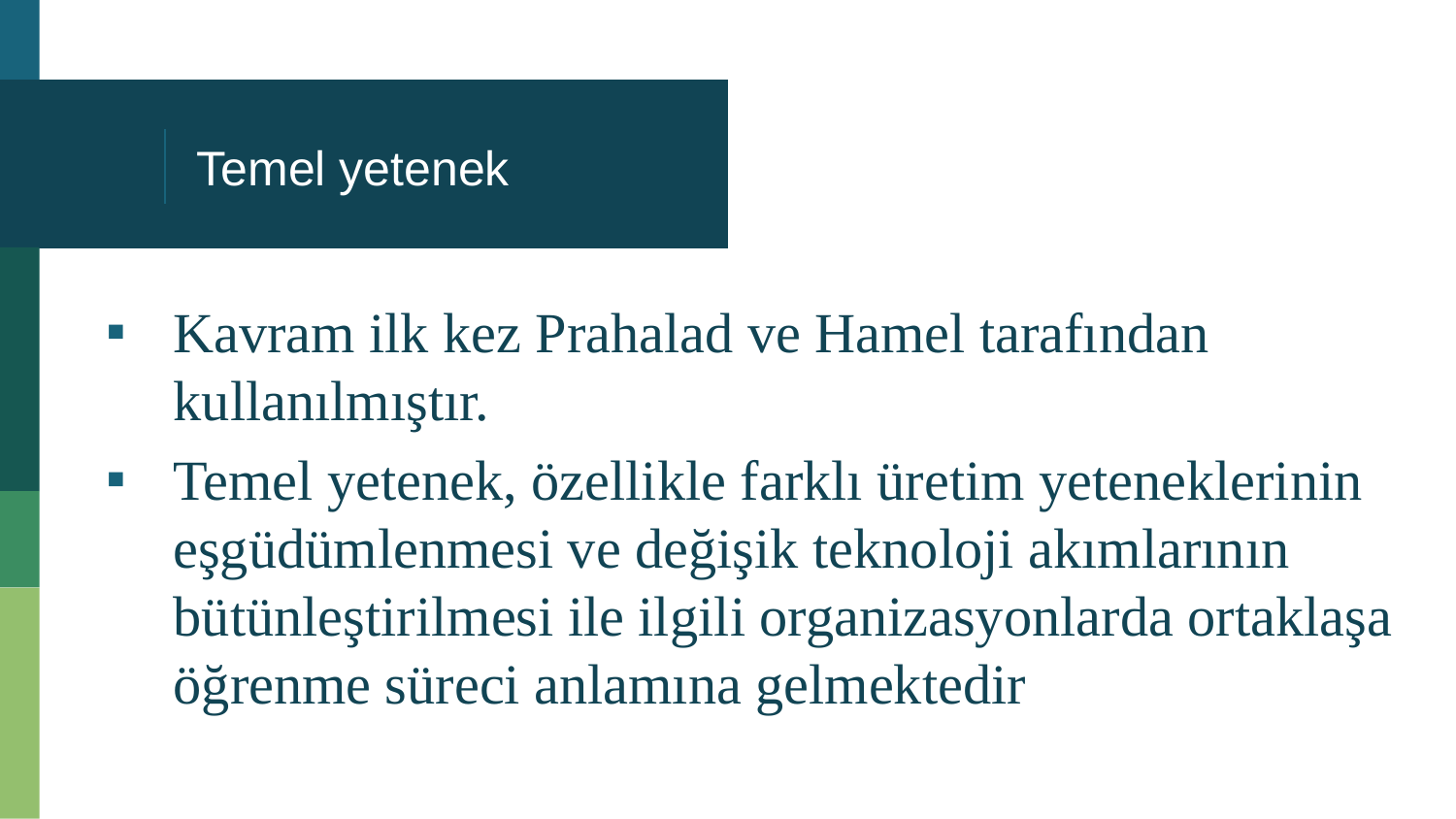

# Temel yetenek
Kavram ilk kez Prahalad ve Hamel tarafından kullanılmıştır.
Temel yetenek, özellikle farklı üretim yeteneklerinin eşgüdümlenmesi ve değişik teknoloji akımlarının bütünleştirilmesi ile ilgili organizasyonlarda ortaklaşa öğrenme süreci anlamına gelmektedir